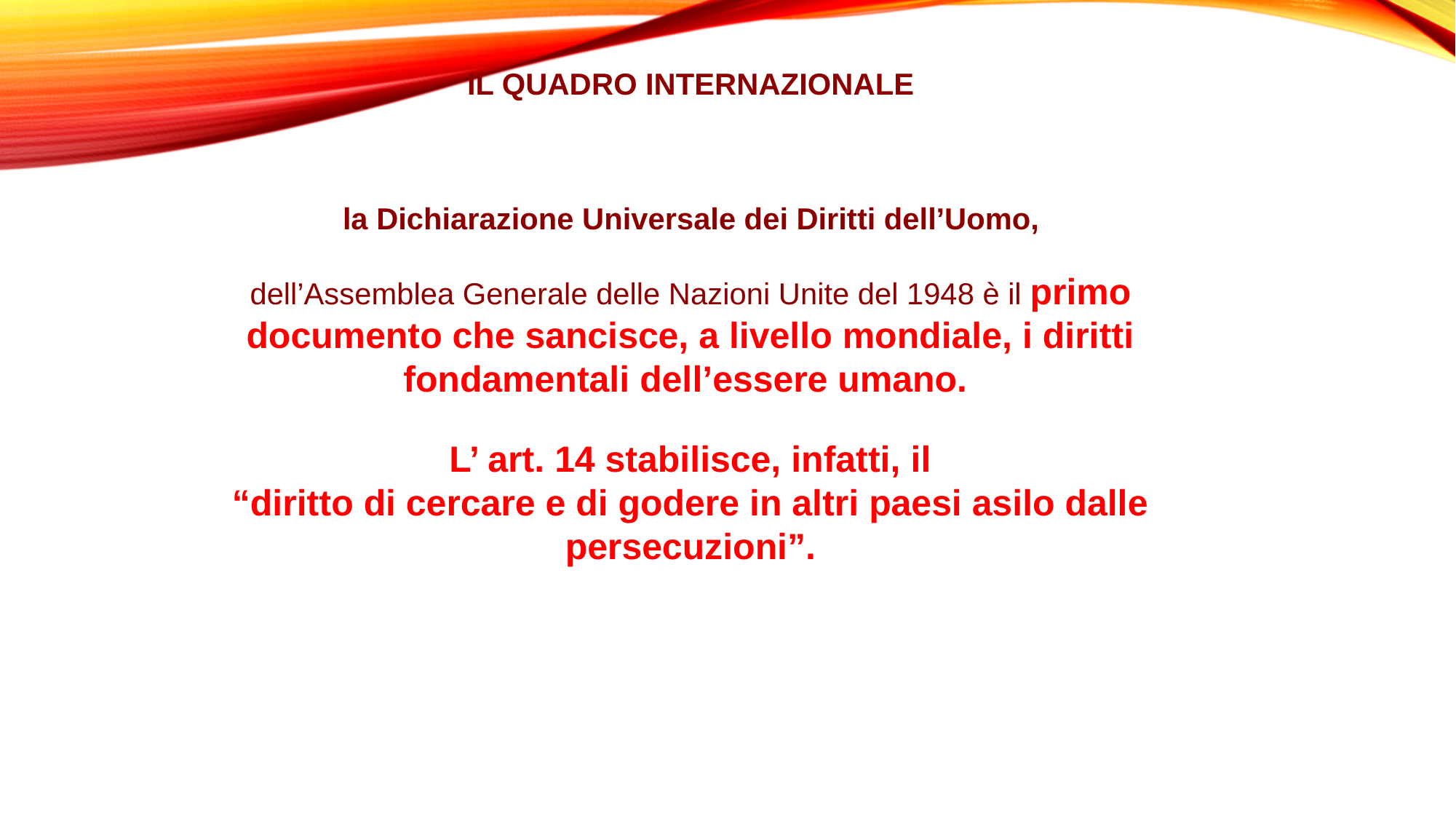

IL QUADRO INTERNAZIONALE
 la Dichiarazione Universale dei Diritti dell’Uomo, 
dell’Assemblea Generale delle Nazioni Unite del 1948 è il primo documento che sancisce, a livello mondiale, i diritti fondamentali dell’essere umano.
L’ art. 14 stabilisce, infatti, il
“diritto di cercare e di godere in altri paesi asilo dalle persecuzioni”.